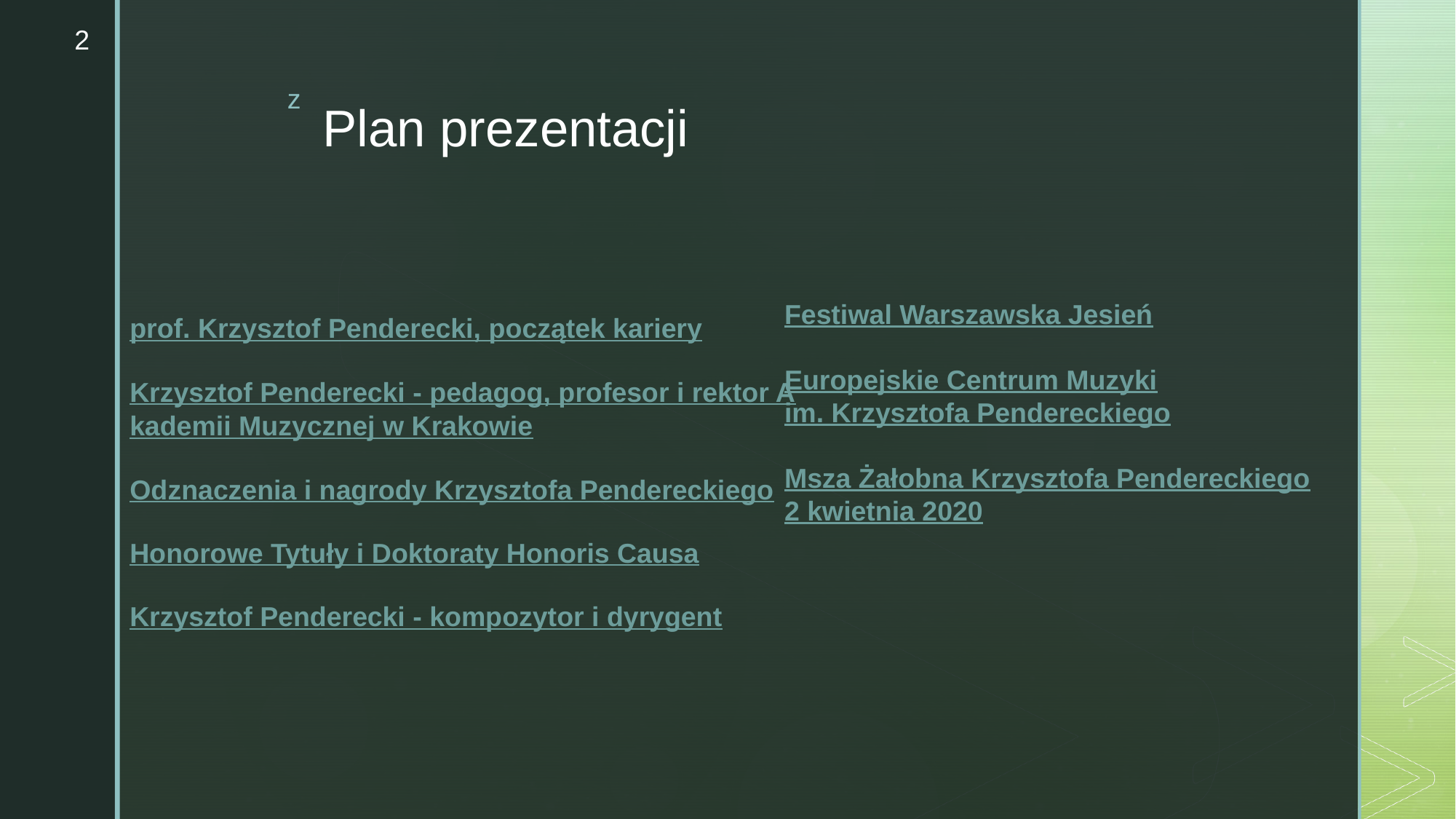

2
# Plan prezentacji
prof. Krzysztof Penderecki, początek kariery
Krzysztof Penderecki - pedagog, profesor i rektor Akademii Muzycznej w Krakowie
Odznaczenia i nagrody Krzysztofa Pendereckiego
Honorowe Tytuły i Doktoraty Honoris Causa
Krzysztof Penderecki - kompozytor i dyrygent

Festiwal Warszawska Jesień

Europejskie Centrum Muzyki
im. Krzysztofa Pendereckiego

Msza Żałobna Krzysztofa Pendereckiego
2 kwietnia 2020